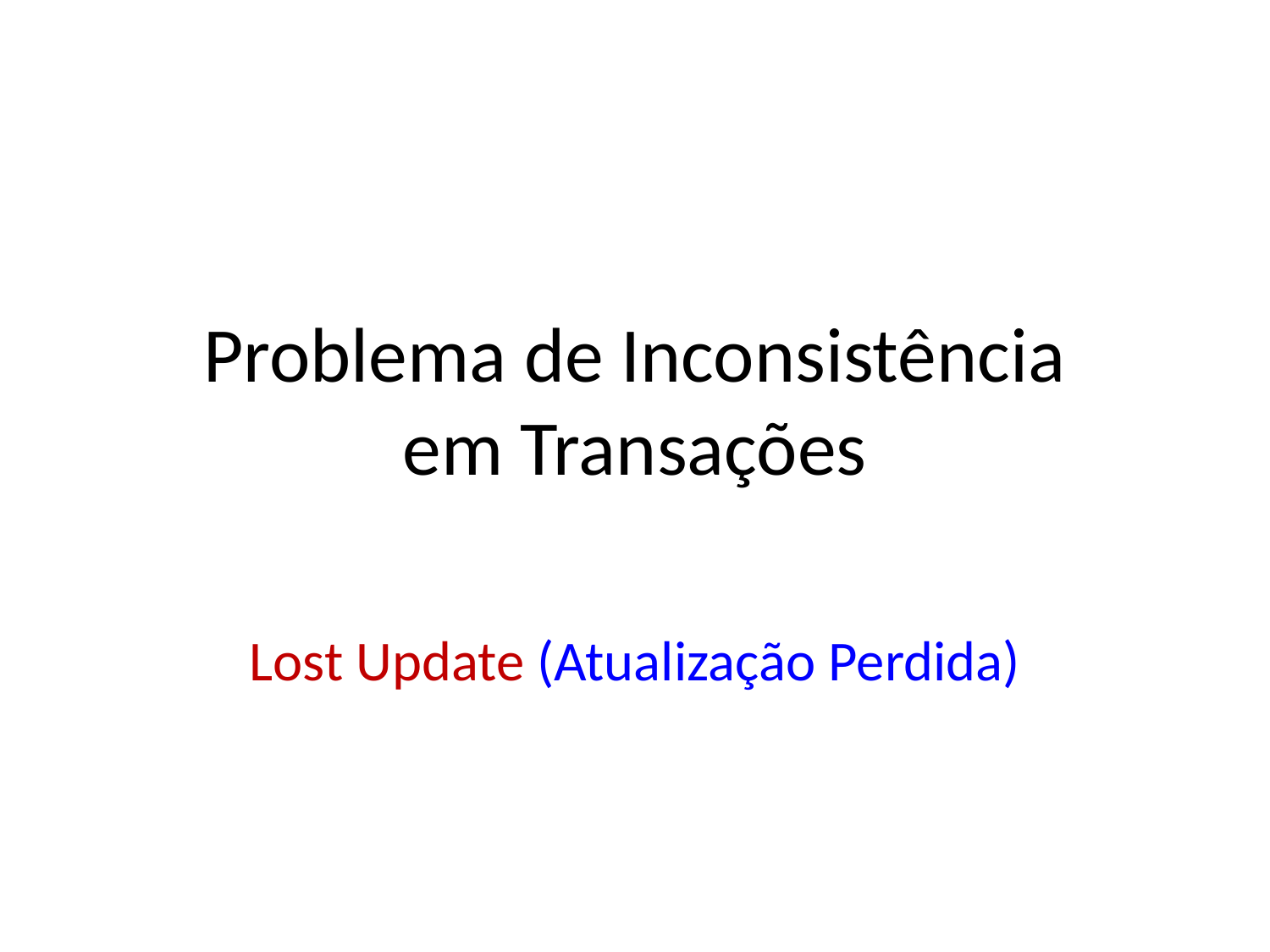

# Problema de Inconsistência em Transações

Lost Update (Atualização Perdida)